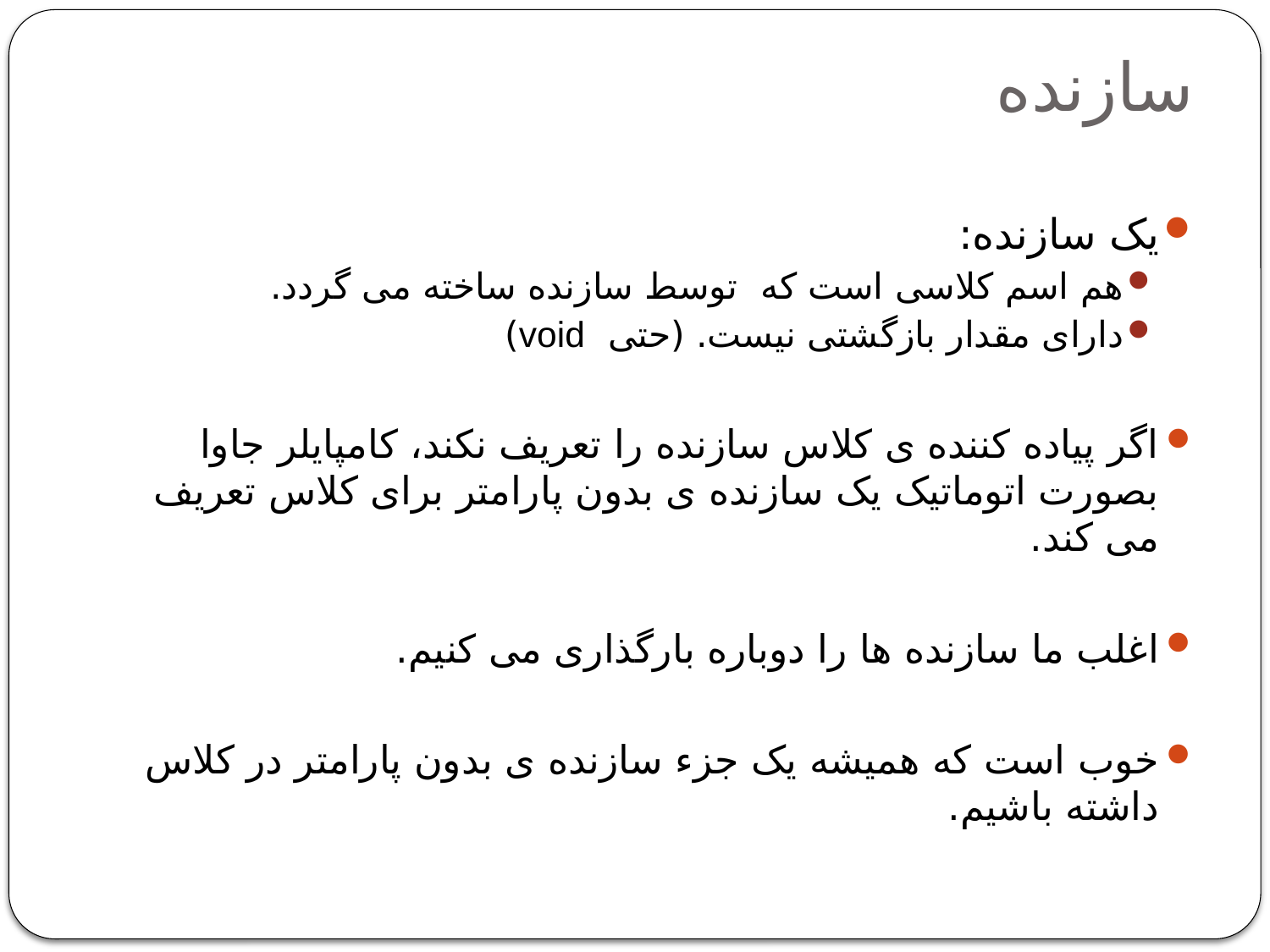

# سازنده
یک سازنده:
هم اسم کلاسی است که  توسط سازنده ساخته می گردد.
دارای مقدار بازگشتی نیست. (حتی  void)

اگر پیاده کننده ی کلاس سازنده را تعریف نکند، کامپایلر جاوا بصورت اتوماتیک یک سازنده ی بدون پارامتر برای کلاس تعریف می کند.

اغلب ما سازنده ها را دوباره بارگذاری می کنیم.

خوب است که همیشه یک جزء سازنده ی بدون پارامتر در کلاس داشته باشیم.
3